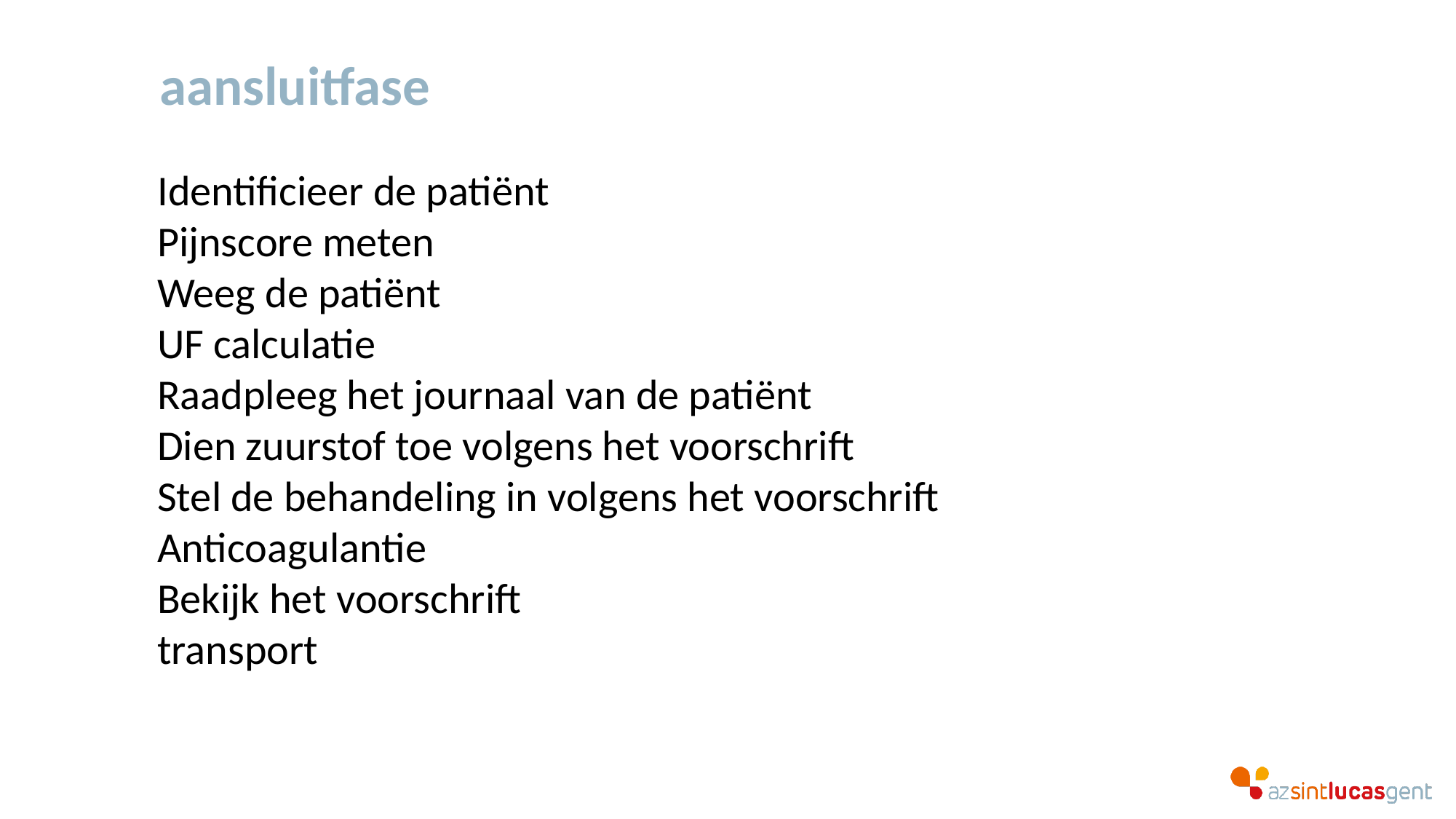

aansluitfase
Identificieer de patiënt
Pijnscore meten
Weeg de patiënt
UF calculatie
Raadpleeg het journaal van de patiënt
Dien zuurstof toe volgens het voorschrift
Stel de behandeling in volgens het voorschrift
Anticoagulantie
Bekijk het voorschrift
transport